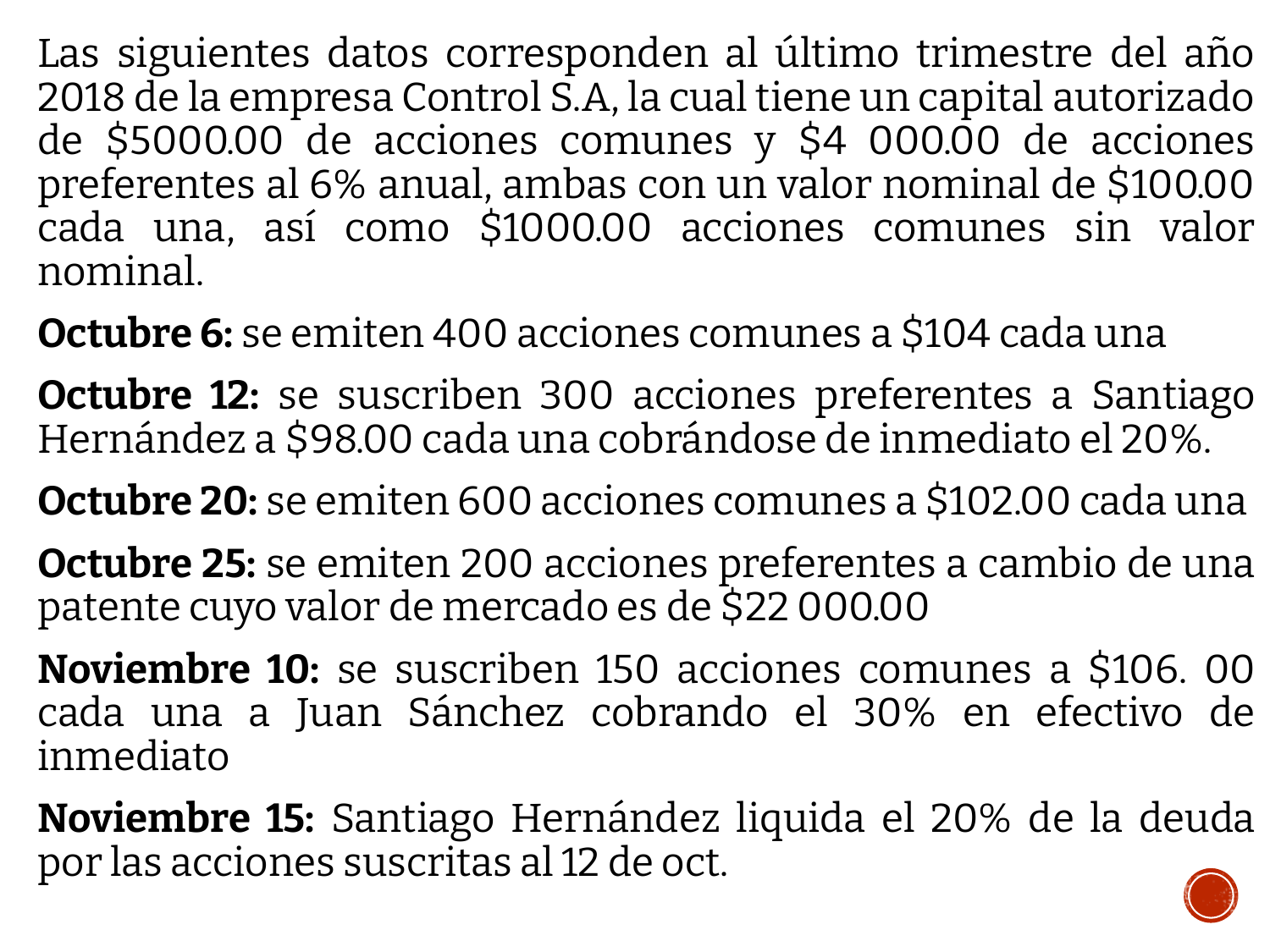

Las siguientes datos corresponden al último trimestre del año 2018 de la empresa Control S.A, la cual tiene un capital autorizado de $5000.00 de acciones comunes y $4 000.00 de acciones preferentes al 6% anual, ambas con un valor nominal de $100.00 cada una, así como $1000.00 acciones comunes sin valor nominal.
Octubre 6: se emiten 400 acciones comunes a $104 cada una
Octubre 12: se suscriben 300 acciones preferentes a Santiago Hernández a $98.00 cada una cobrándose de inmediato el 20%.
Octubre 20: se emiten 600 acciones comunes a $102.00 cada una
Octubre 25: se emiten 200 acciones preferentes a cambio de una patente cuyo valor de mercado es de $22 000.00
Noviembre 10: se suscriben 150 acciones comunes a $106. 00 cada una a Juan Sánchez cobrando el 30% en efectivo de inmediato
Noviembre 15: Santiago Hernández liquida el 20% de la deuda por las acciones suscritas al 12 de oct.